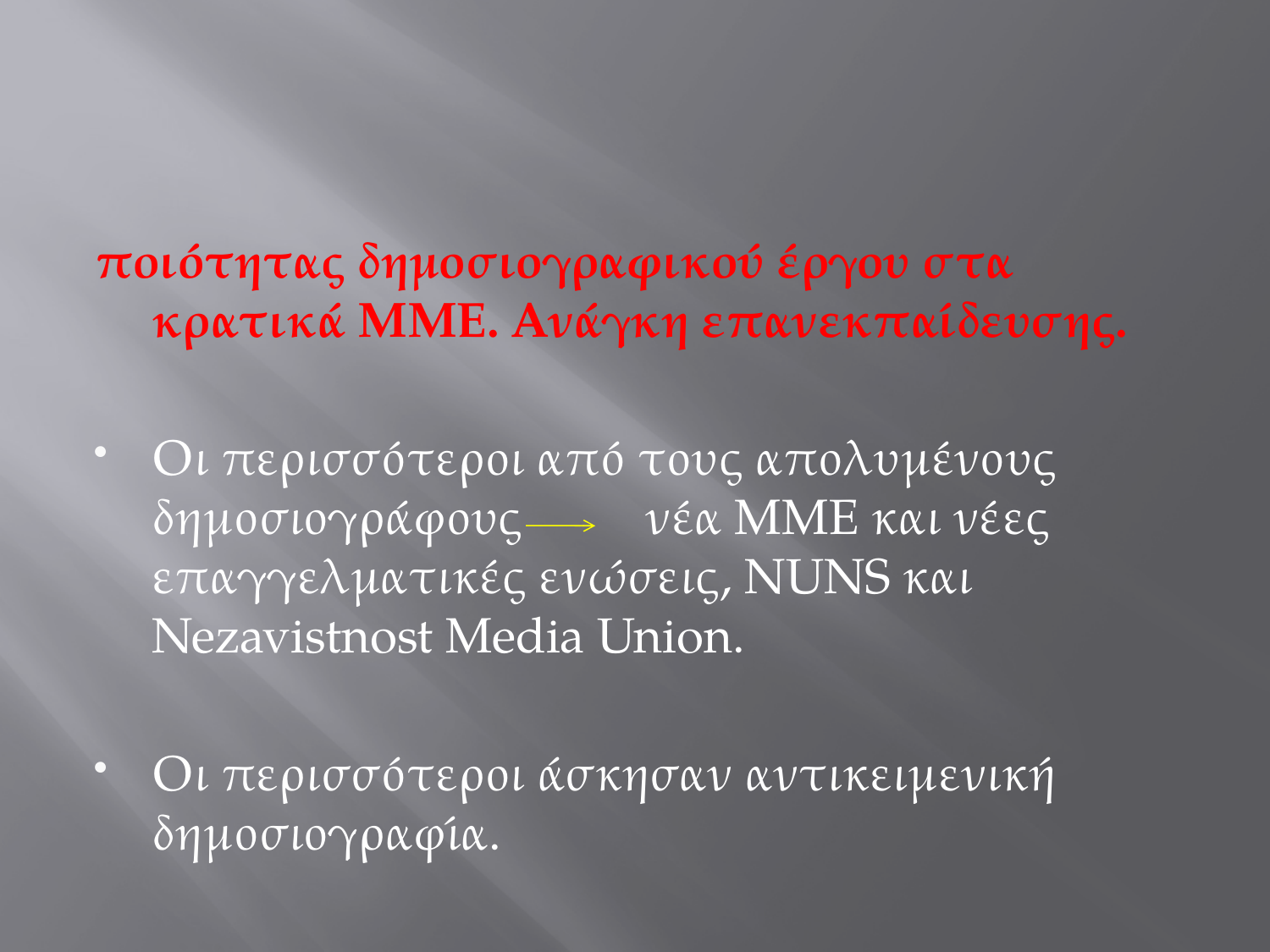

#
ποιότητας δημοσιογραφικού έργου στα κρατικά ΜΜΕ. Ανάγκη επανεκπαίδευσης.

Οι περισσότεροι από τους απολυμένους δημοσιογράφους          νέα ΜΜΕ και νέες επαγγελματικές ενώσεις, NUNS και Nezavistnost Media Union.

Οι περισσότεροι άσκησαν αντικειμενική δημοσιογραφία.